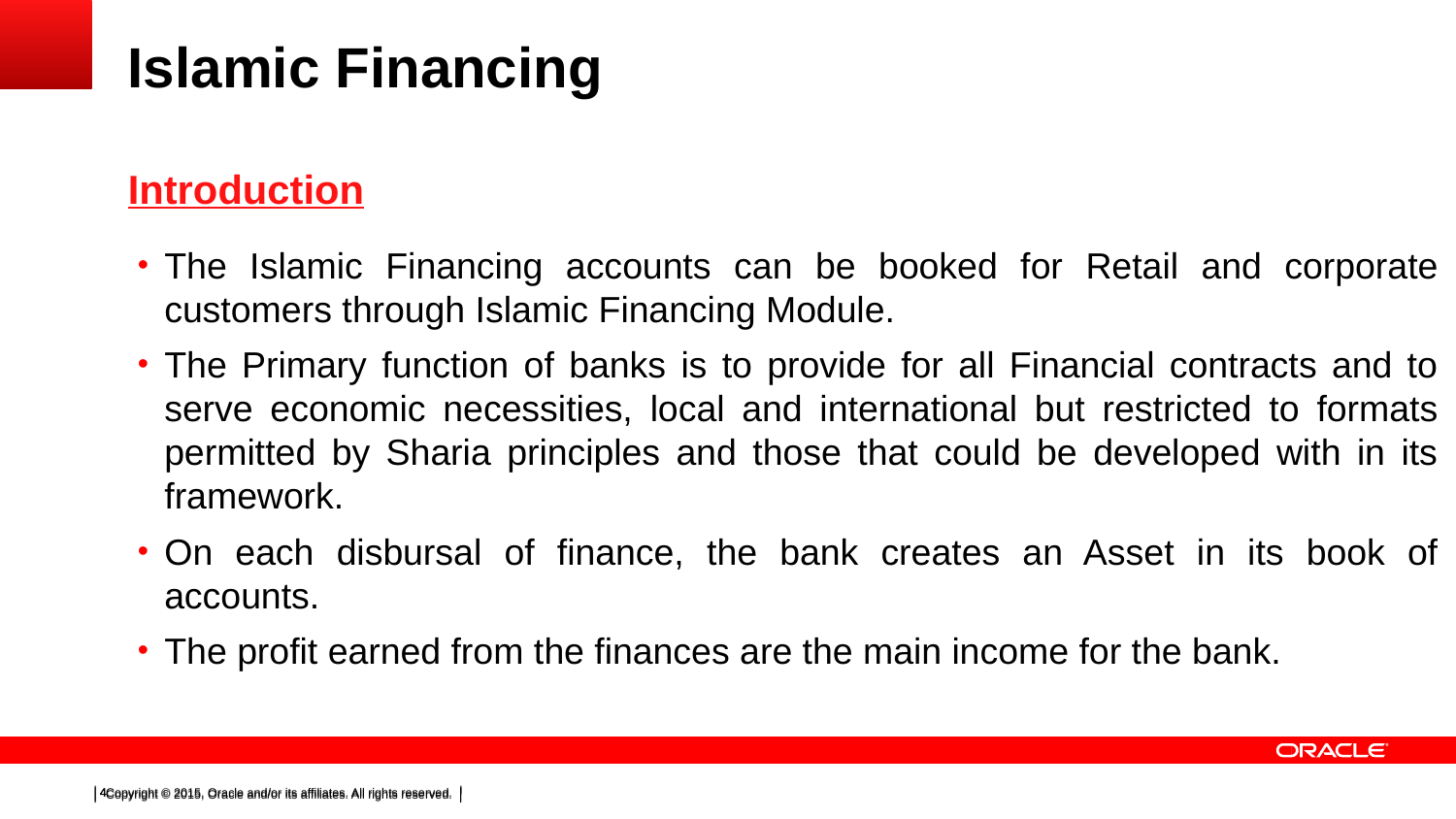

# Islamic Financing
Introduction
The Islamic Financing accounts can be booked for Retail and corporate customers through Islamic Financing Module.
The Primary function of banks is to provide for all Financial contracts and to serve economic necessities, local and international but restricted to formats permitted by Sharia principles and those that could be developed with in its framework.
On each disbursal of finance, the bank creates an Asset in its book of accounts.
The profit earned from the finances are the main income for the bank.